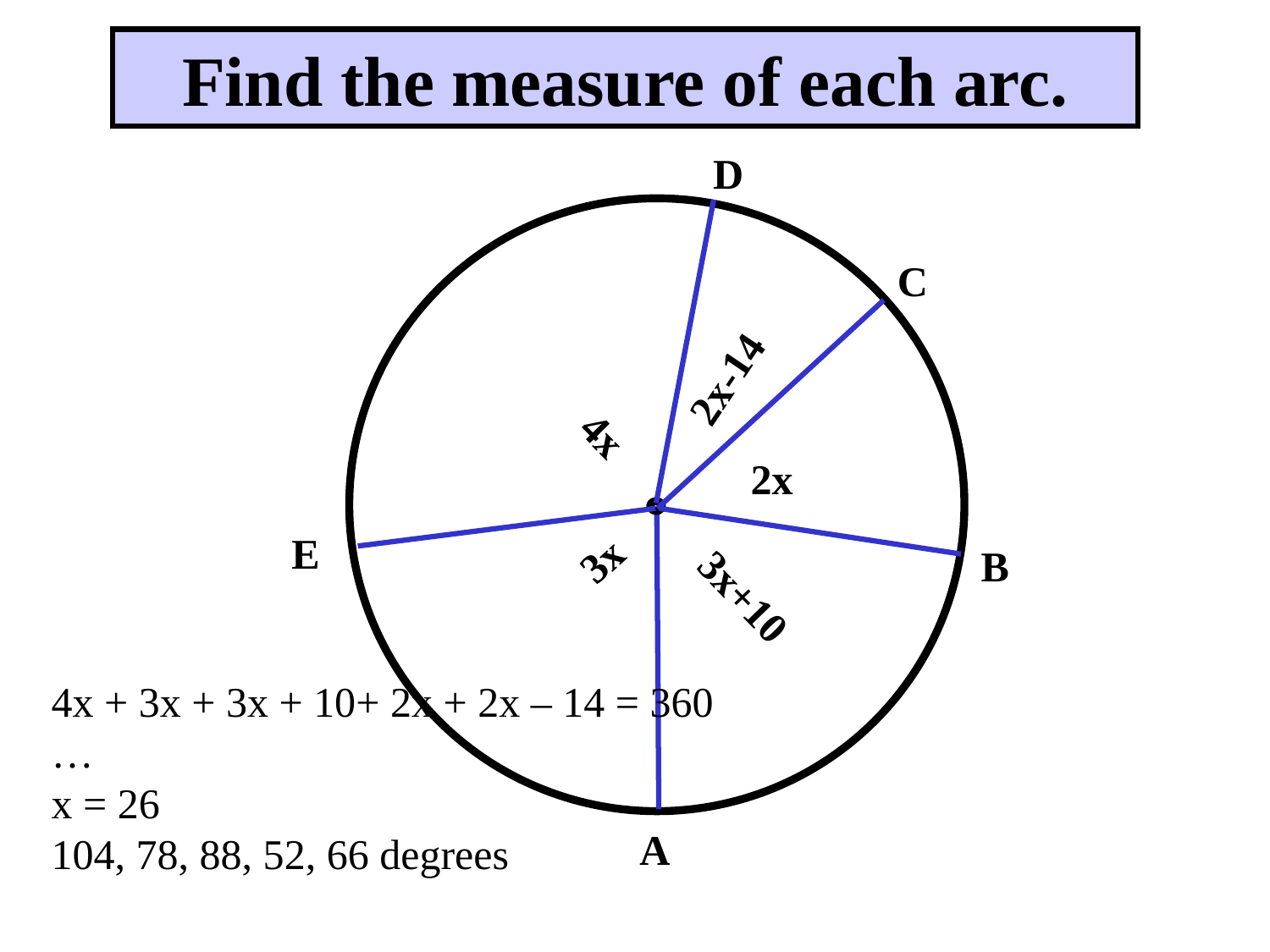

Find the measure of each arc.
D

C

2x-14
4x
2x

3x
E
B
3x+10
4x + 3x + 3x + 10+ 2x + 2x – 14 = 360
…
x = 26
104, 78, 88, 52, 66 degrees
A